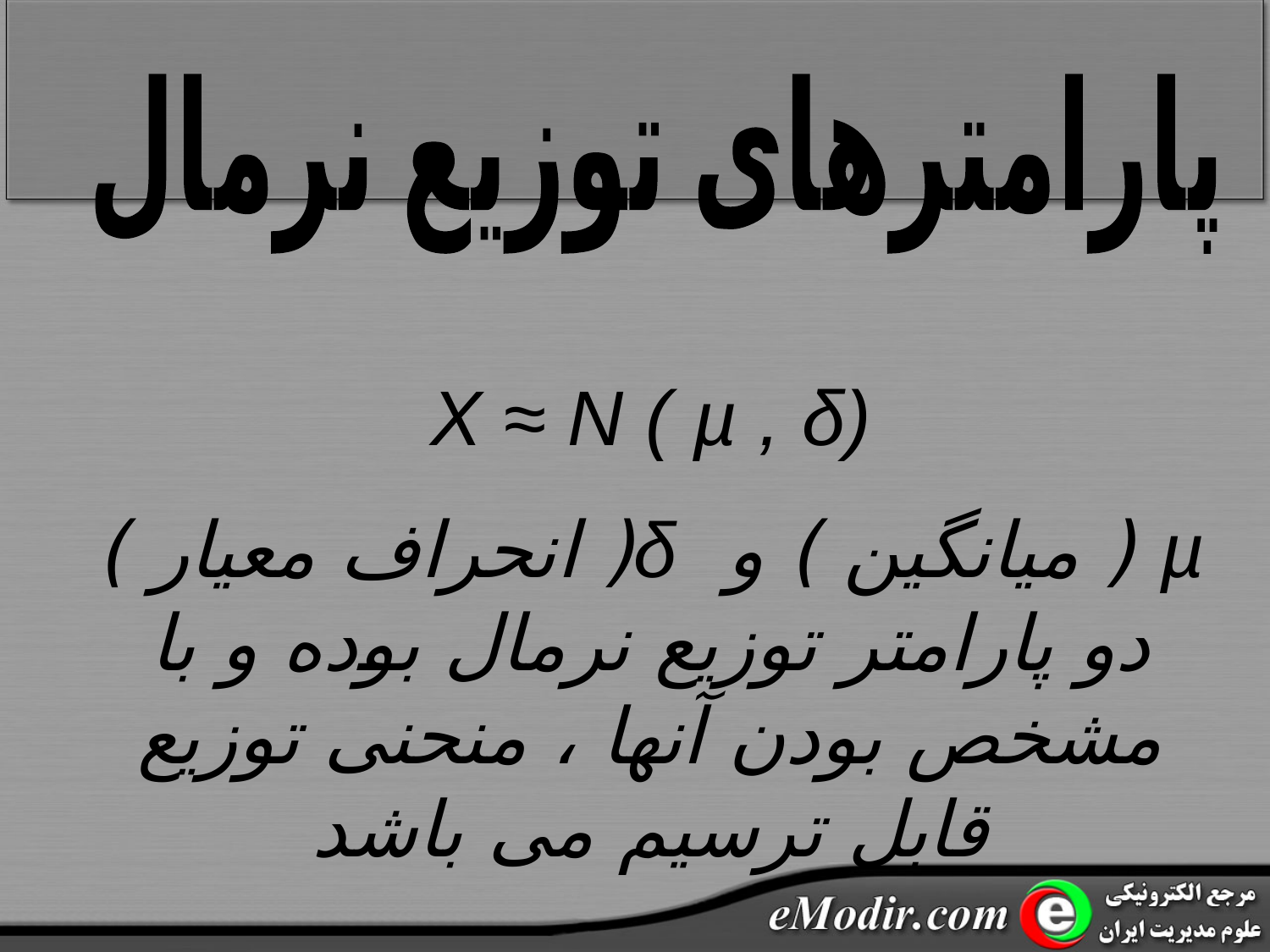

پارامترهای توزیع نرمال
X ≈ N ( µ , δ)
µ ( میانگین ) و  δ( انحراف معیار ) دو پارامتر توزیع نرمال بوده و با مشخص بودن آنها ، منحنی توزیع قابل ترسیم می باشد